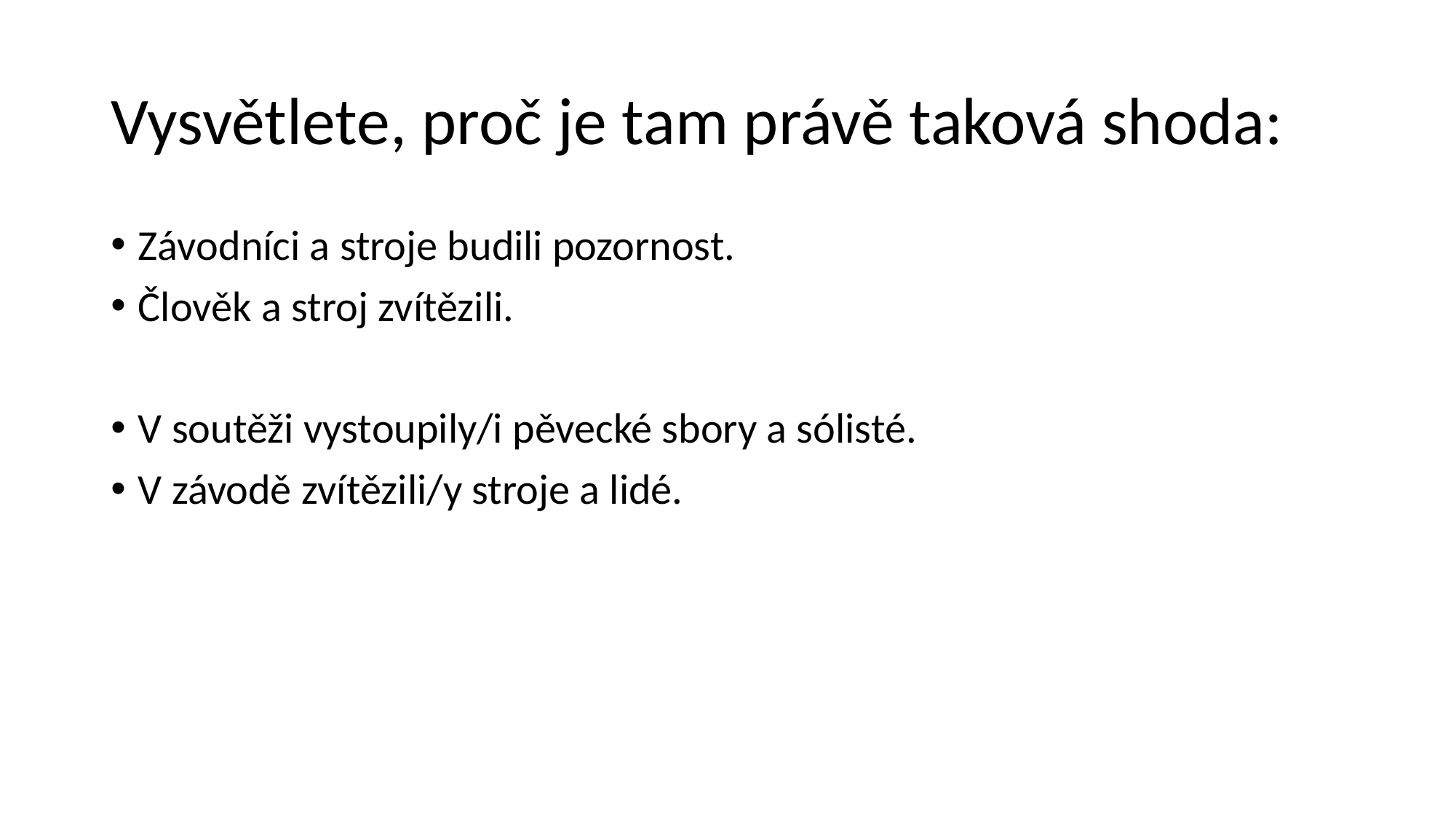

# Vysvětlete, proč je tam právě taková shoda:
Závodníci a stroje budili pozornost.
Člověk a stroj zvítězili.

V soutěži vystoupily/i pěvecké sbory a sólisté.
V závodě zvítězili/y stroje a lidé.